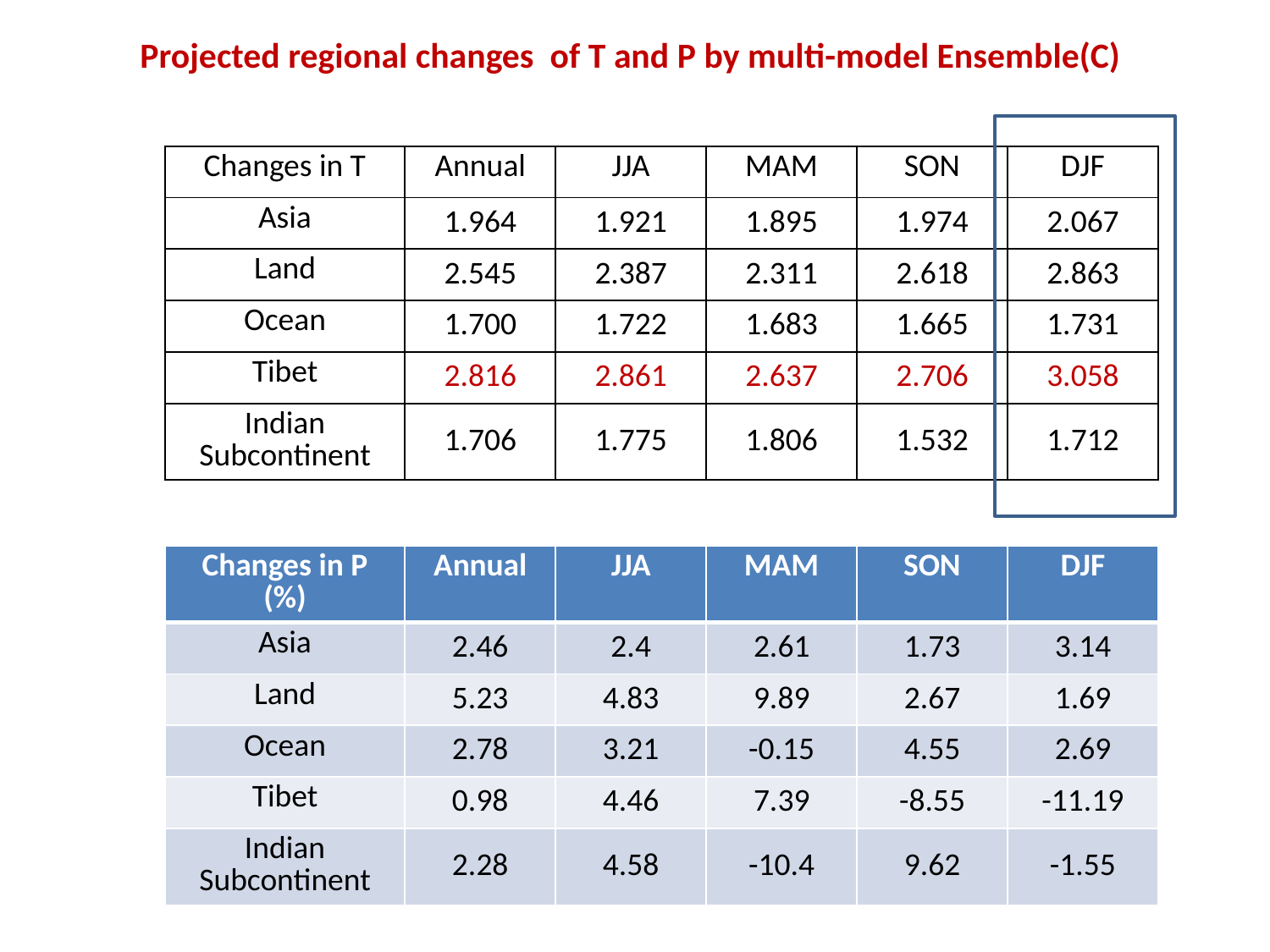

Projected regional changes  of T and P by multi-model Ensemble(C)

| Changes in T | Annual | JJA | MAM | SON | DJF |
| --- | --- | --- | --- | --- | --- |
| Asia | 1.964 | 1.921 | 1.895 | 1.974 | 2.067 |
| Land | 2.545 | 2.387 | 2.311 | 2.618 | 2.863 |
| Ocean | 1.700 | 1.722 | 1.683 | 1.665 | 1.731 |
| Tibet | 2.816 | 2.861 | 2.637 | 2.706 | 3.058 |
| Indian Subcontinent | 1.706 | 1.775 | 1.806 | 1.532 | 1.712 |
| Changes in P (%) | Annual | JJA | MAM | SON | DJF |
| --- | --- | --- | --- | --- | --- |
| Asia | 2.46 | 2.4 | 2.61 | 1.73 | 3.14 |
| Land | 5.23 | 4.83 | 9.89 | 2.67 | 1.69 |
| Ocean | 2.78 | 3.21 | -0.15 | 4.55 | 2.69 |
| Tibet | 0.98 | 4.46 | 7.39 | -8.55 | -11.19 |
| Indian Subcontinent | 2.28 | 4.58 | -10.4 | 9.62 | -1.55 |